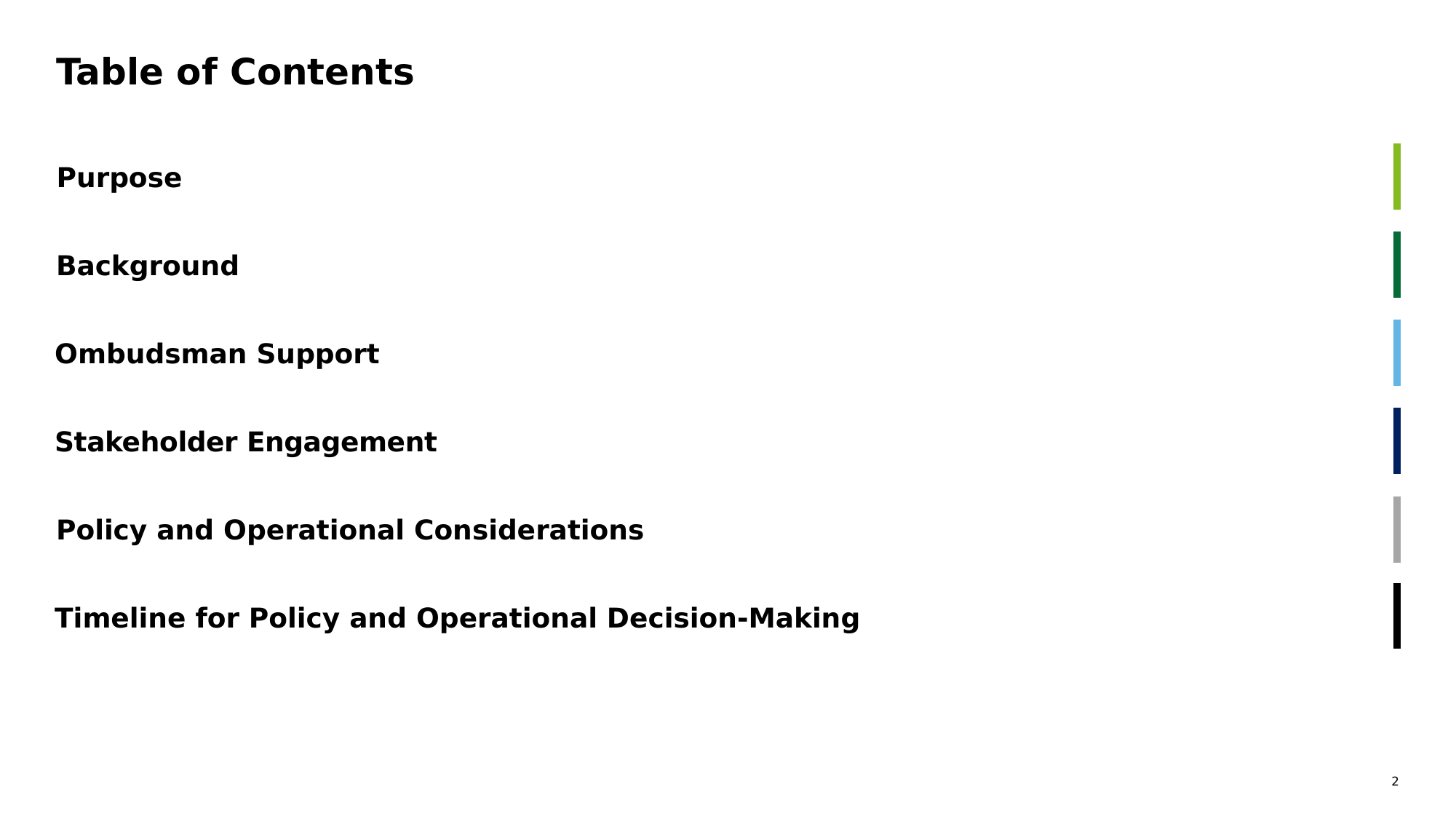

# Table of Contents
Purpose
Background
Ombudsman Support
Stakeholder Engagement
Policy and Operational Considerations
Timeline for Policy and Operational Decision-Making